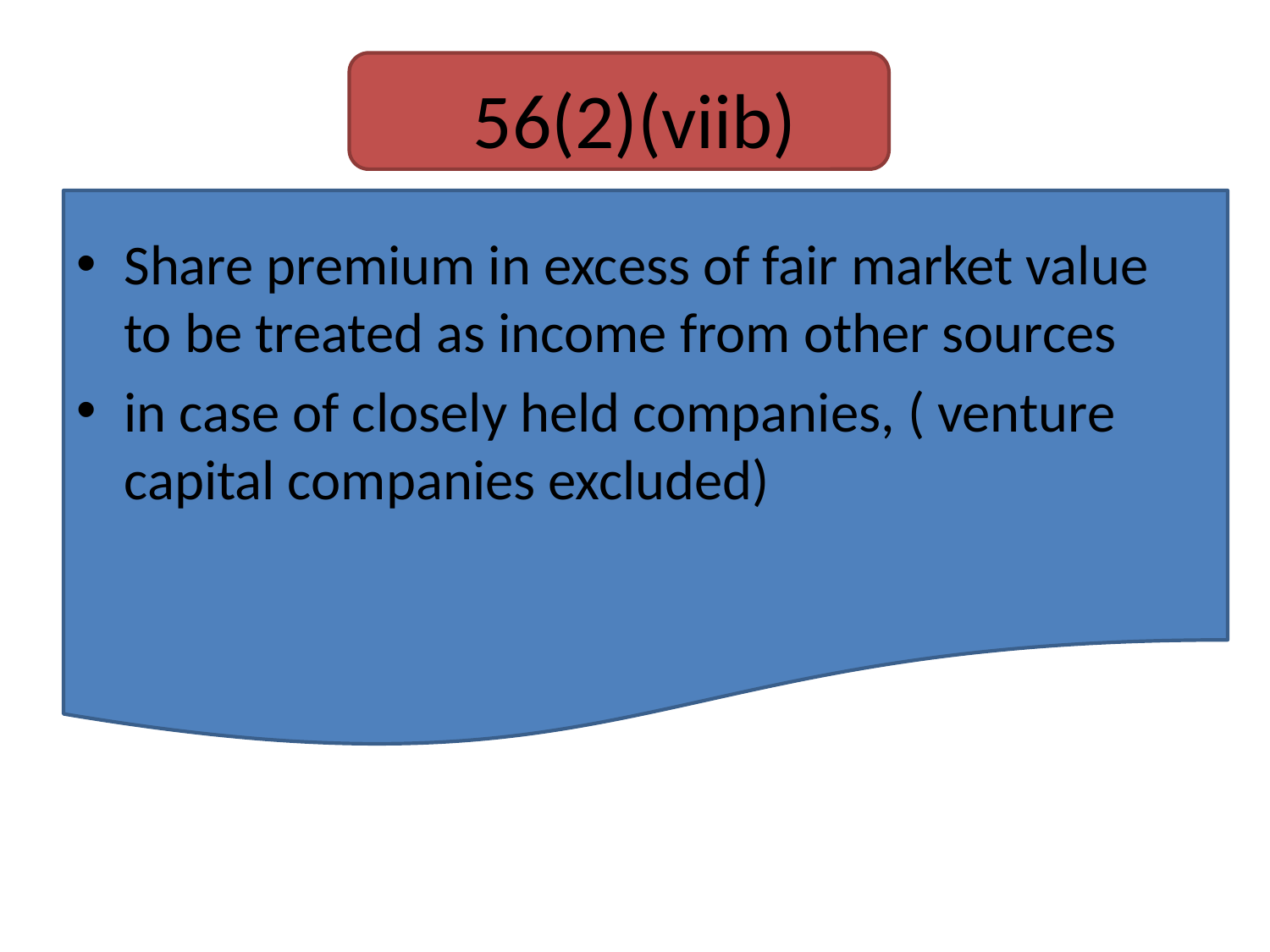

# 56(2)(viib)

Share premium in excess of fair market value to be treated as income from other sources
in case of closely held companies, ( venture capital companies excluded)